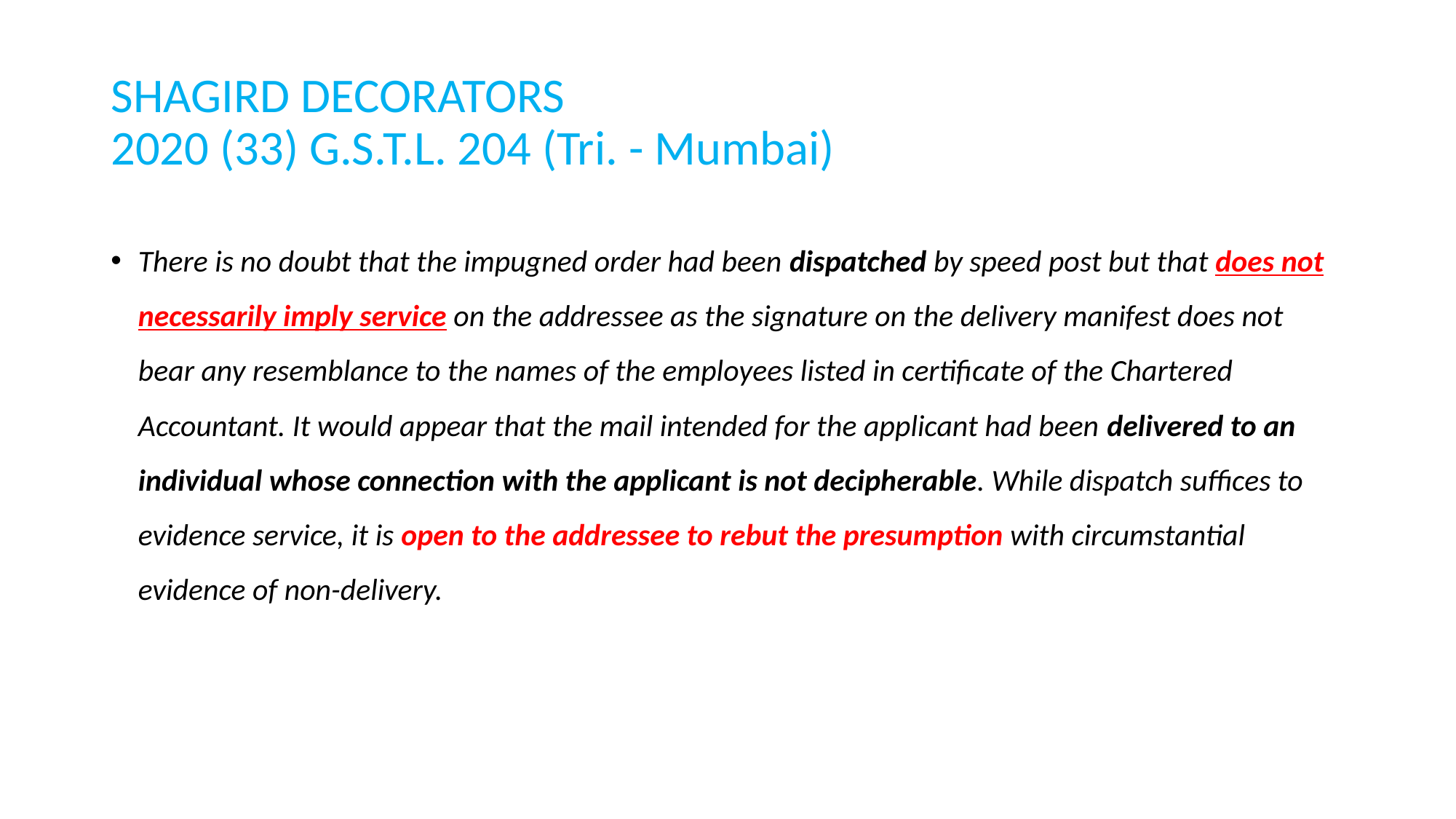

# SHAGIRD DECORATORS 2020 (33) G.S.T.L. 204 (Tri. - Mumbai)
There is no doubt that the impugned order had been dispatched by speed post but that does not necessarily imply service on the addressee as the signature on the delivery manifest does not bear any resemblance to the names of the employees listed in certificate of the Chartered Accountant. It would appear that the mail intended for the applicant had been delivered to an individual whose connection with the applicant is not decipherable. While dispatch suffices to evidence service, it is open to the addressee to rebut the presumption with circumstantial evidence of non-delivery.